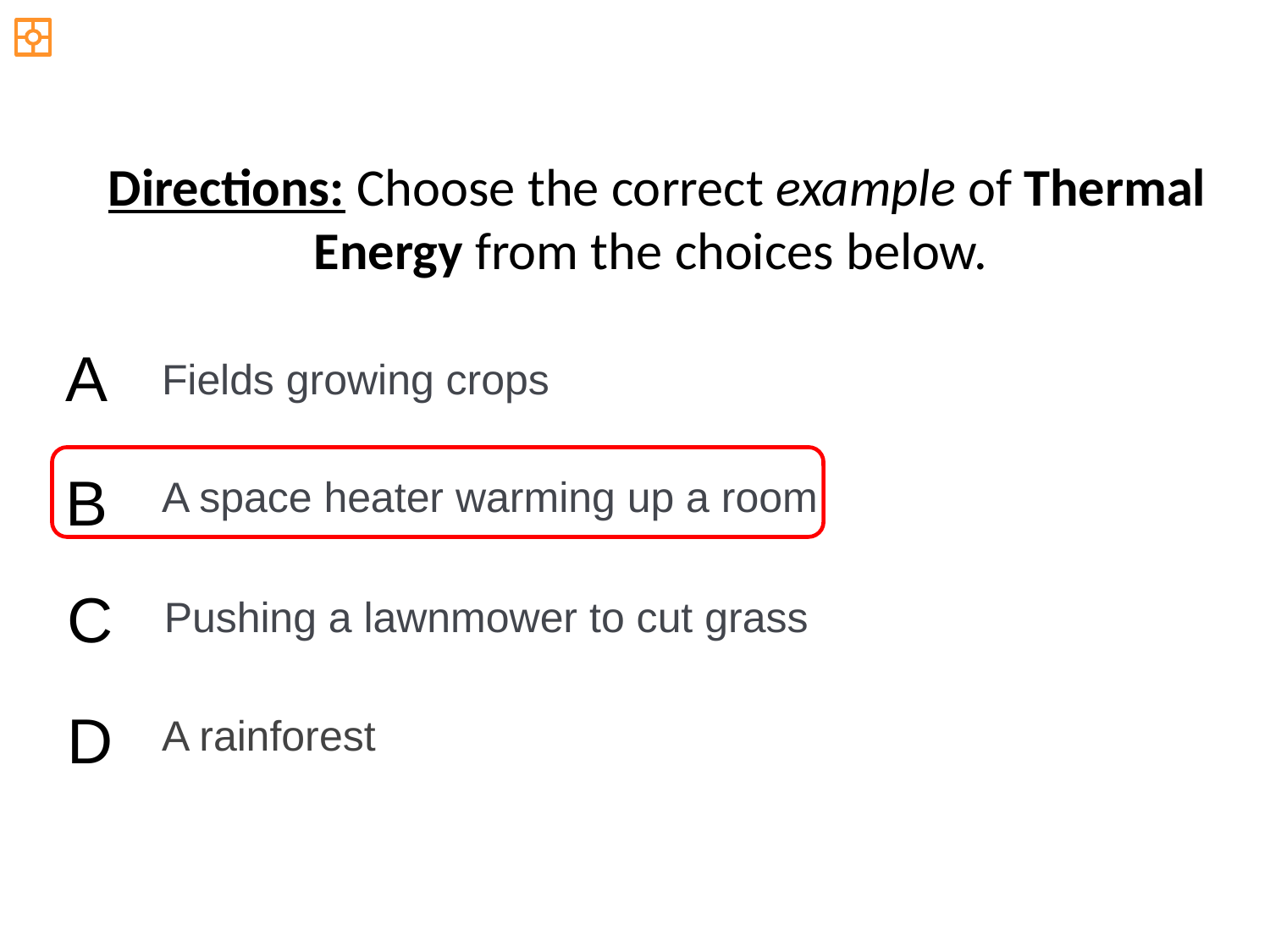

Directions: Choose the correct example of Thermal Energy from the choices below.
A

Fields growing crops

B
A space heater warming up a room
C
Pushing a lawnmower to cut grass
D
A rainforest